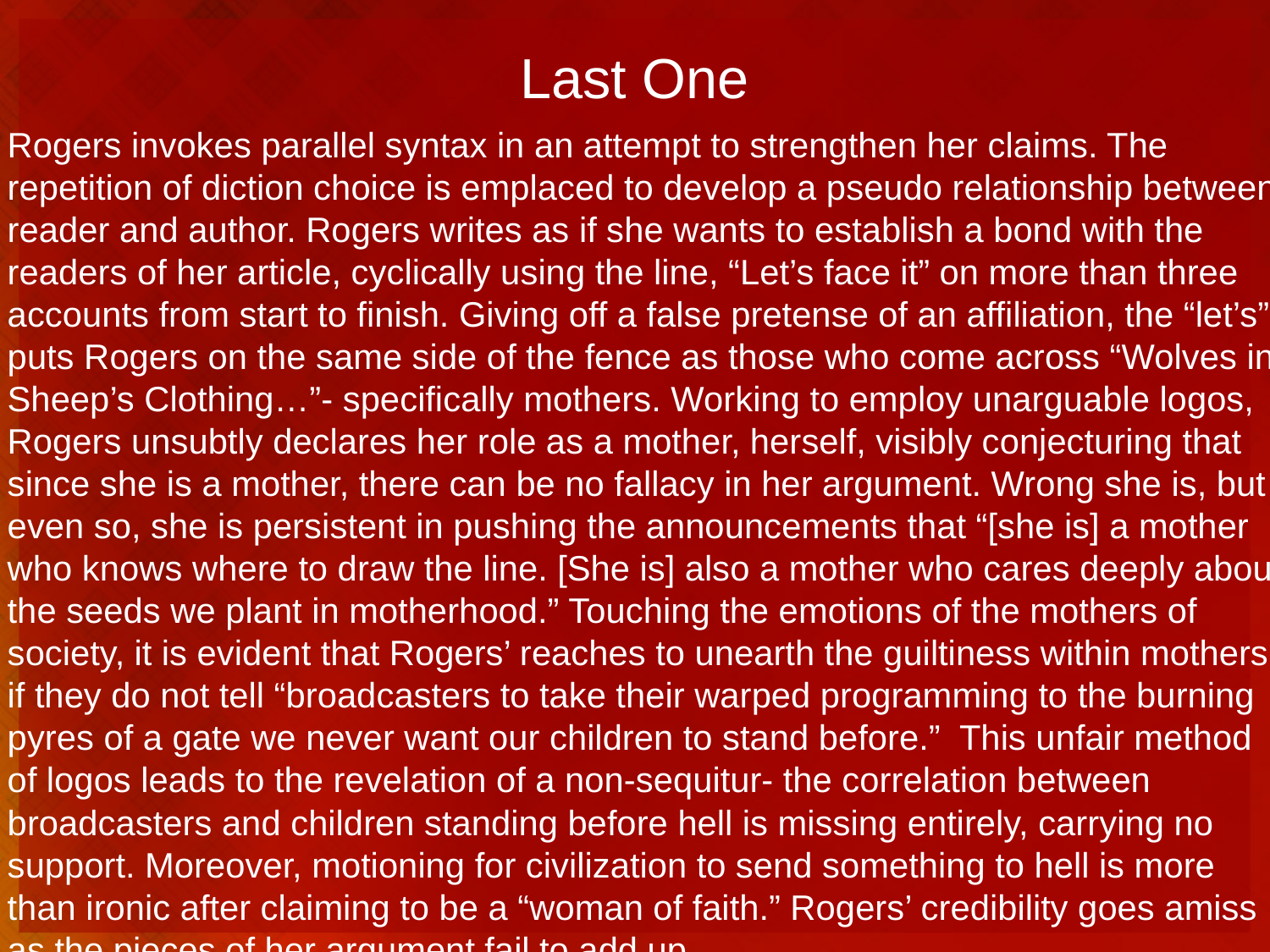

# Last One
Rogers invokes parallel syntax in an attempt to strengthen her claims. The repetition of diction choice is emplaced to develop a pseudo relationship between reader and author. Rogers writes as if she wants to establish a bond with the readers of her article, cyclically using the line, “Let’s face it” on more than three accounts from start to finish. Giving off a false pretense of an affiliation, the “let’s” puts Rogers on the same side of the fence as those who come across “Wolves in Sheep’s Clothing…”- specifically mothers. Working to employ unarguable logos, Rogers unsubtly declares her role as a mother, herself, visibly conjecturing that since she is a mother, there can be no fallacy in her argument. Wrong she is, but even so, she is persistent in pushing the announcements that “[she is] a mother who knows where to draw the line. [She is] also a mother who cares deeply about the seeds we plant in motherhood.” Touching the emotions of the mothers of society, it is evident that Rogers’ reaches to unearth the guiltiness within mothers if they do not tell “broadcasters to take their warped programming to the burning pyres of a gate we never want our children to stand before.”  This unfair method of logos leads to the revelation of a non-sequitur- the correlation between broadcasters and children standing before hell is missing entirely, carrying no support. Moreover, motioning for civilization to send something to hell is more than ironic after claiming to be a “woman of faith.” Rogers’ credibility goes amiss as the pieces of her argument fail to add up.